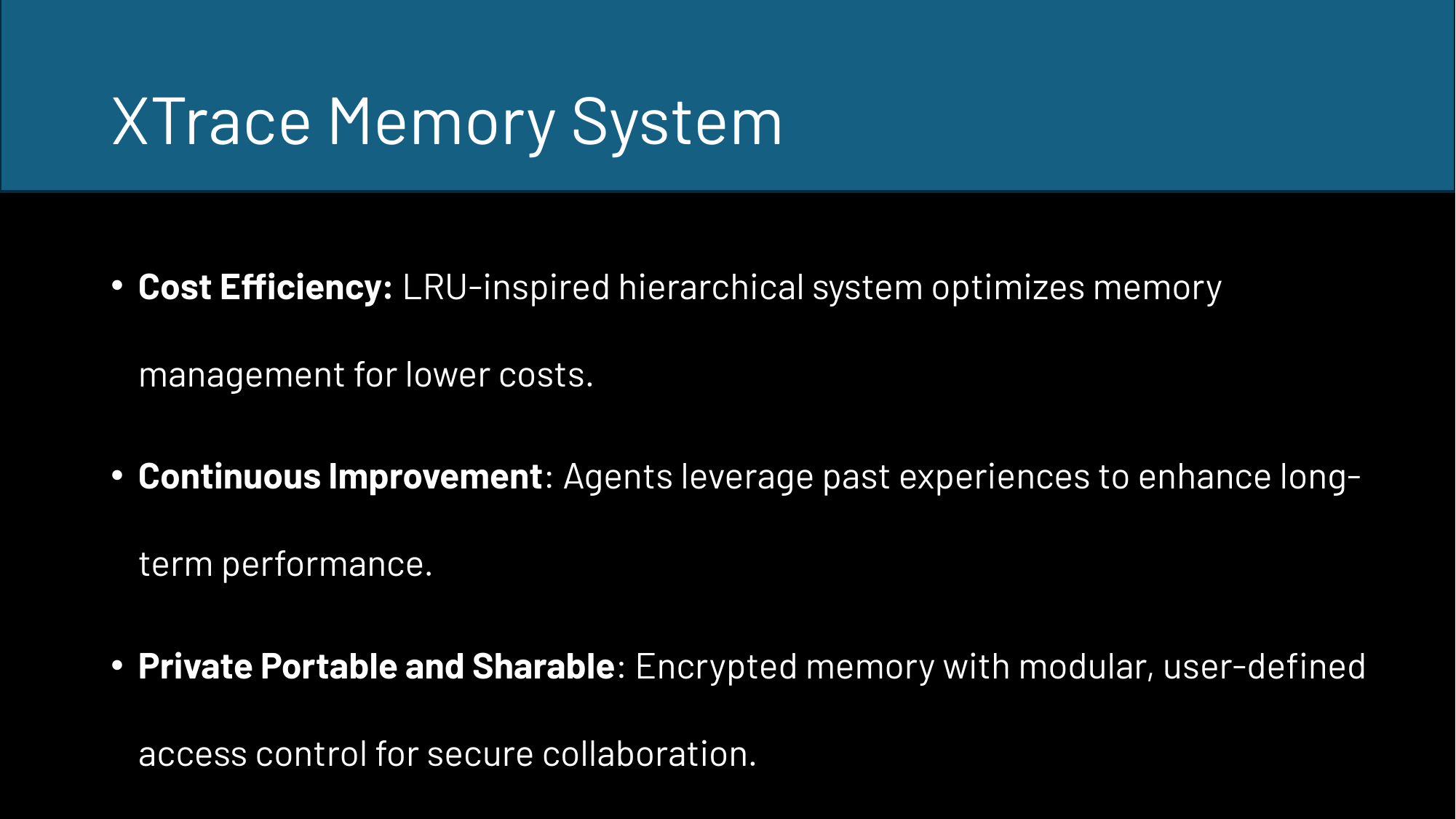

# XTrace Memory System
Cost Efficiency: LRU-inspired hierarchical system optimizes memory management for lower costs.
Continuous Improvement: Agents leverage past experiences to enhance long-term performance.
Private Portable and Sharable: Encrypted memory with modular, user-defined access control for secure collaboration.